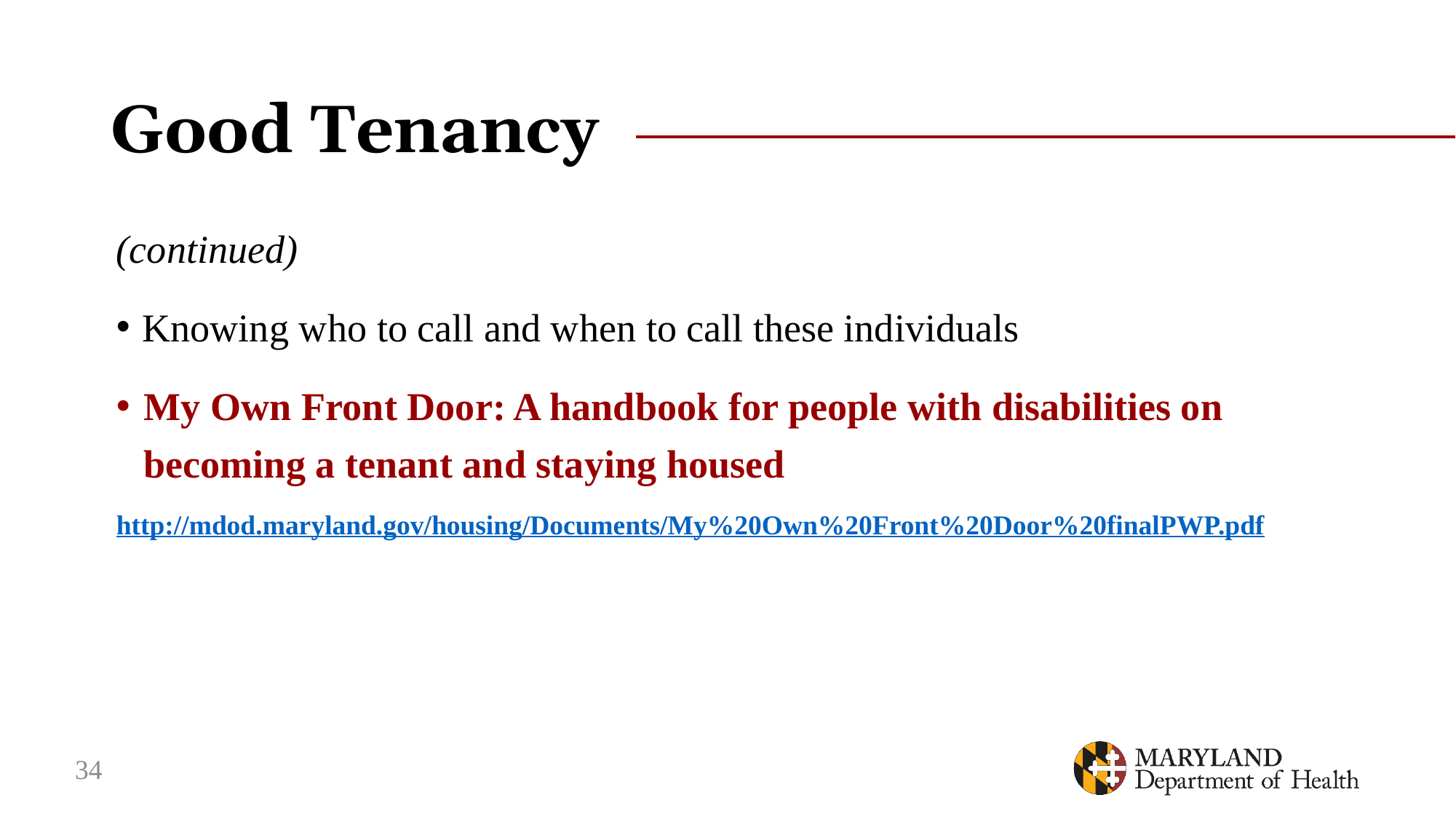

# Good Tenancy
(continued)
Knowing who to call and when to call these individuals
My Own Front Door: A handbook for people with disabilities on becoming a tenant and staying housed
http://mdod.maryland.gov/housing/Documents/My%20Own%20Front%20Door%20finalPWP.pdf

34